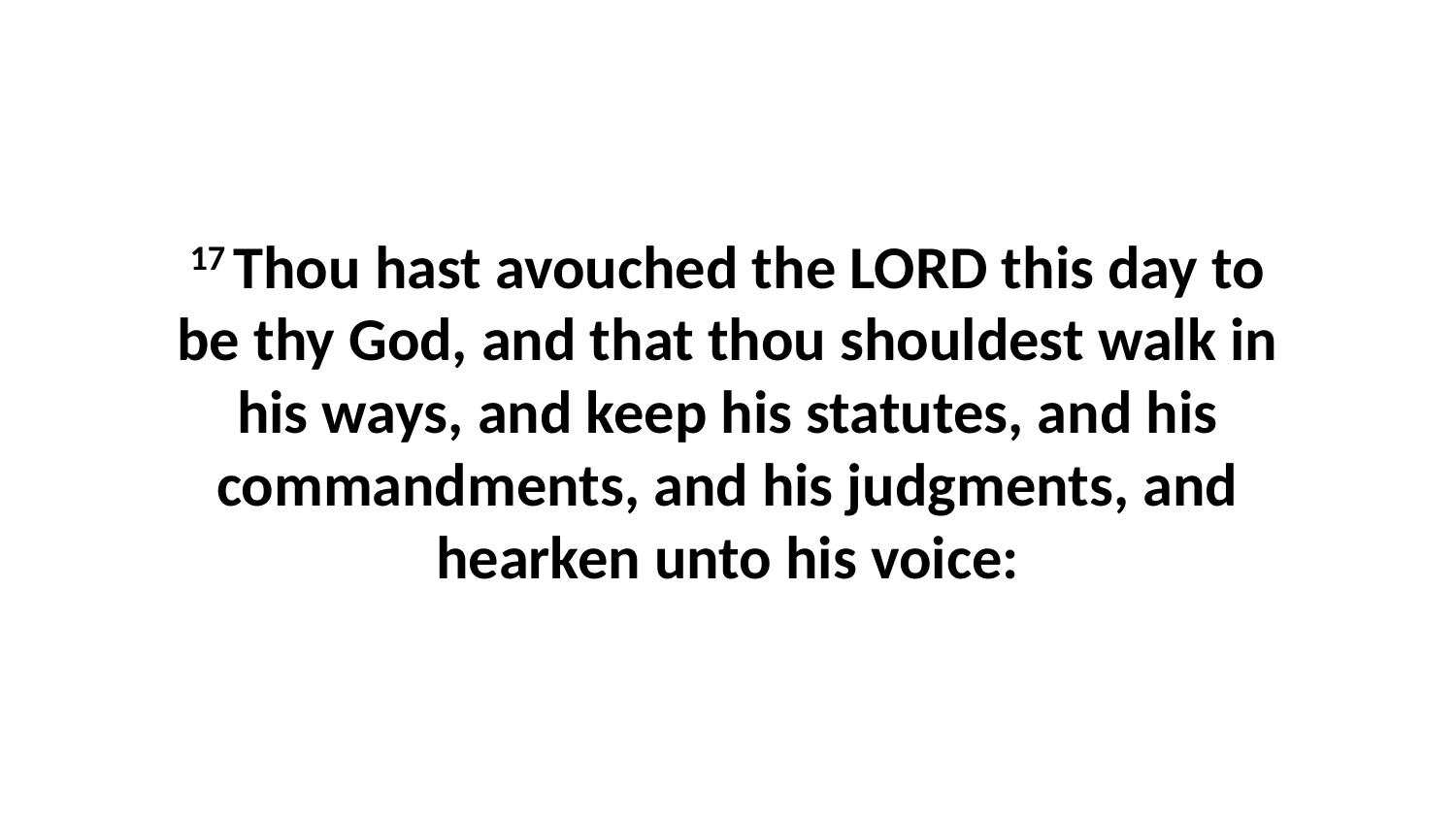

17 Thou hast avouched the LORD this day to be thy God, and that thou shouldest walk in his ways, and keep his statutes, and his commandments, and his judgments, and hearken unto his voice: